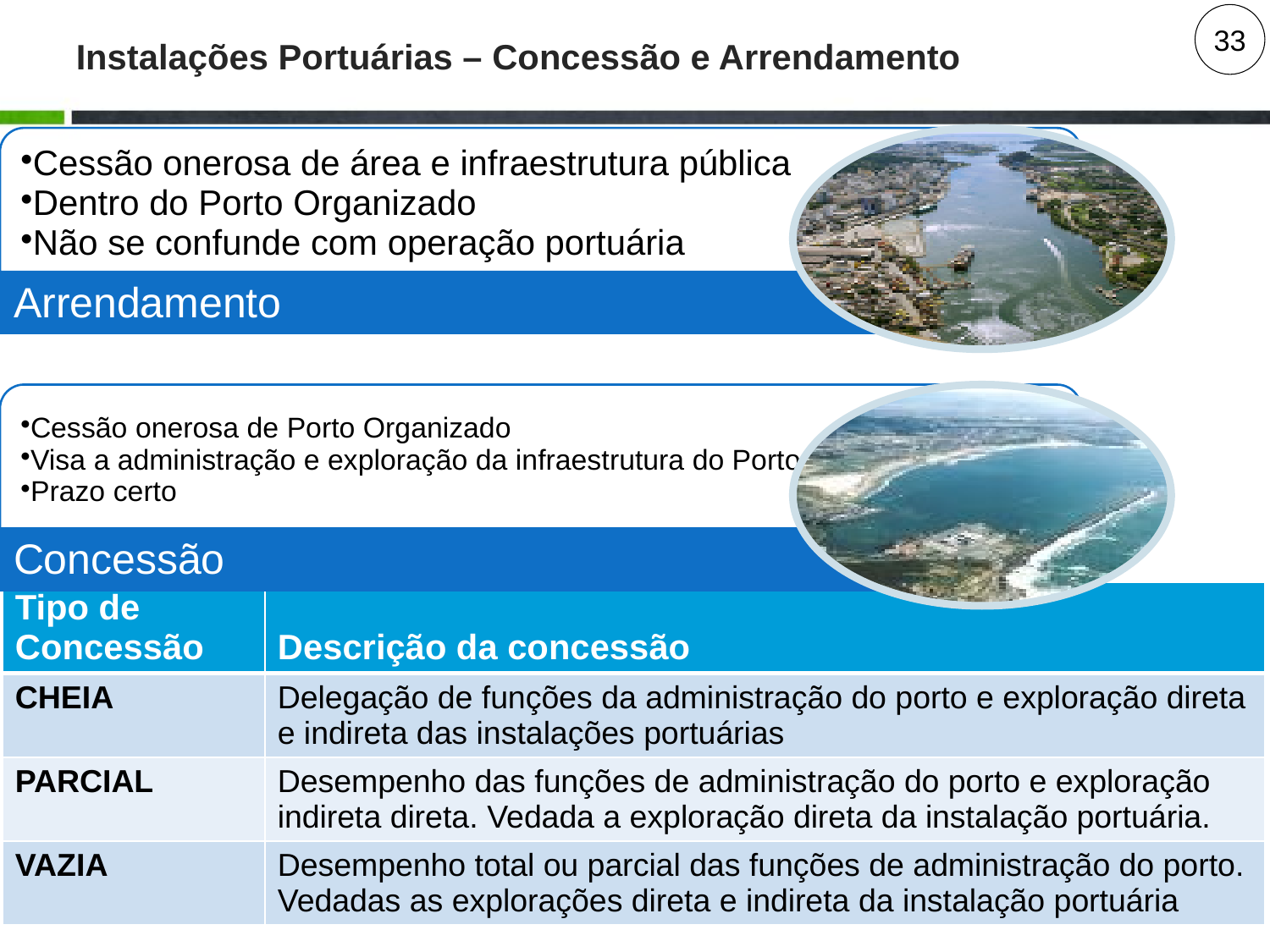

# Instalações Portuárias – Concessão e Arrendamento
33
Arrendamento
Concessão
Cessão onerosa de área e infraestrutura pública
Dentro do Porto Organizado
Não se confunde com operação portuária
Cessão onerosa de Porto Organizado
Visa a administração e exploração da infraestrutura do Porto Organizado
Prazo certo
| Tipo de Concessão | Descrição da concessão |
| --- | --- |
| CHEIA | Delegação de funções da administração do porto e exploração direta e indireta das instalações portuárias |
| PARCIAL | Desempenho das funções de administração do porto e exploração indireta direta. Vedada a exploração direta da instalação portuária. |
| VAZIA | Desempenho total ou parcial das funções de administração do porto. Vedadas as explorações direta e indireta da instalação portuária |